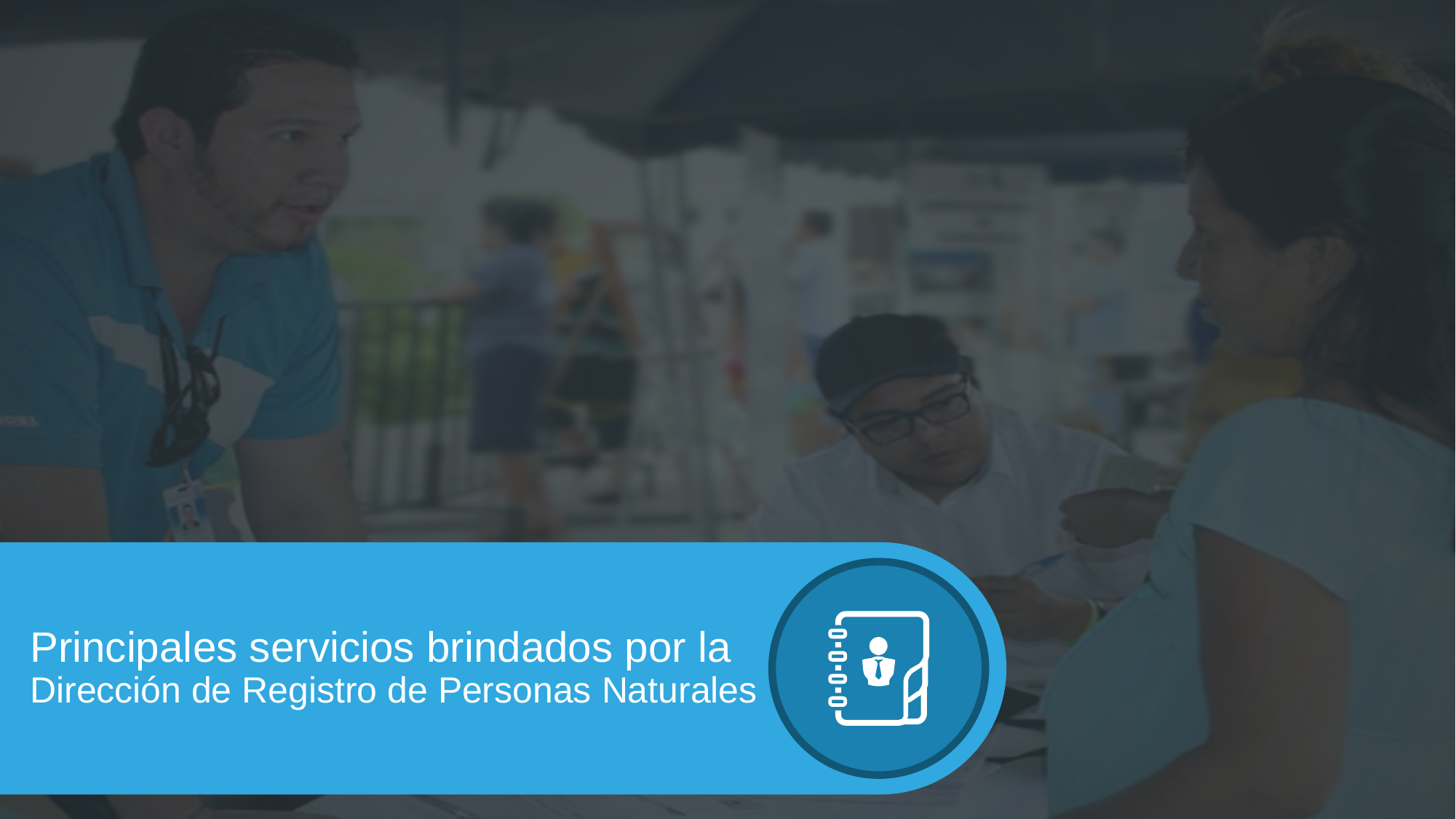

# Principales servicios brindados por la Dirección de Registro de Personas Naturales